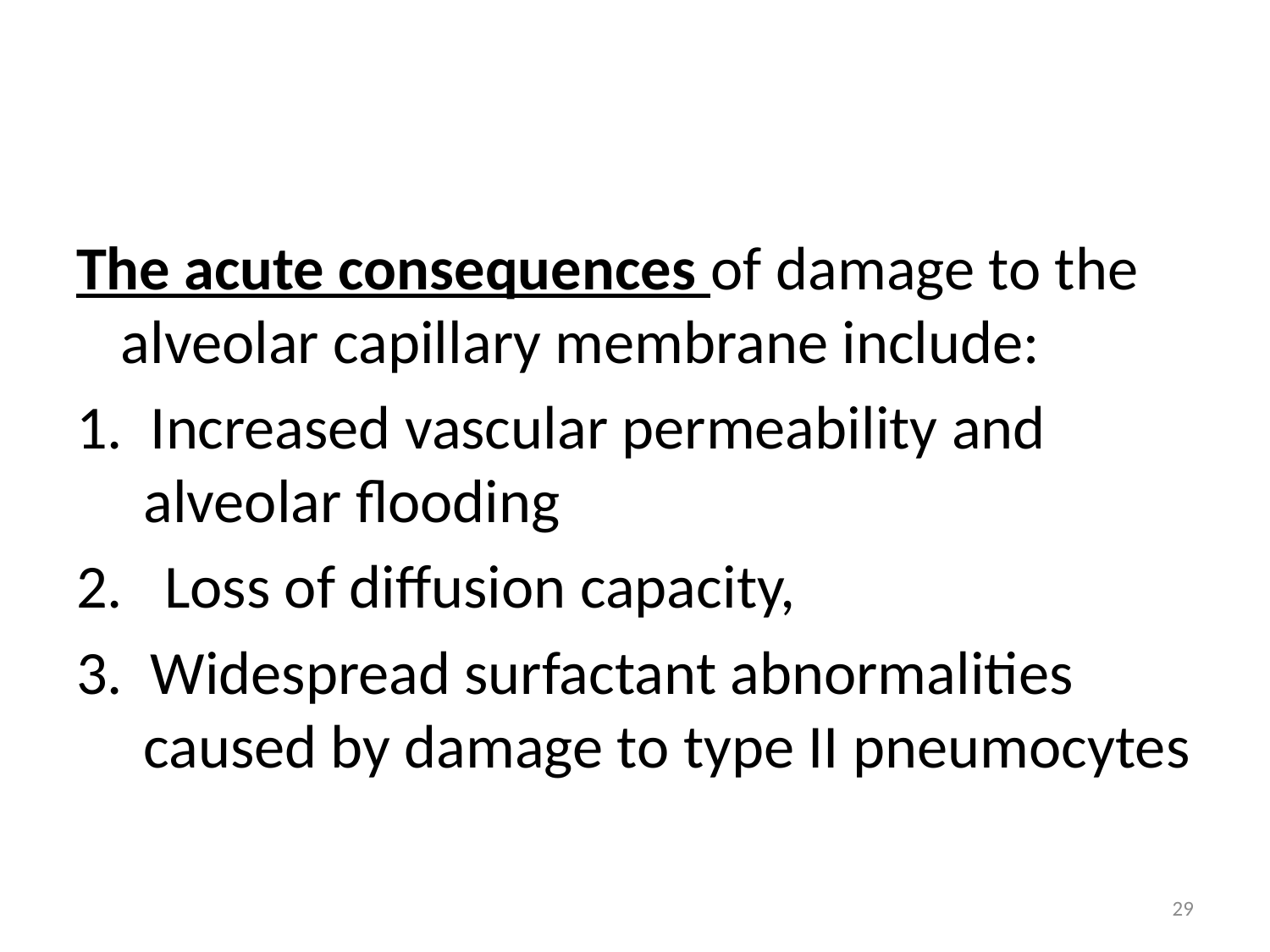

#
The acute consequences of damage to the alveolar capillary membrane include:
1.  Increased vascular permeability and alveolar flooding
2.   Loss of diffusion capacity,
3.  Widespread surfactant abnormalities caused by damage to type II pneumocytes

29